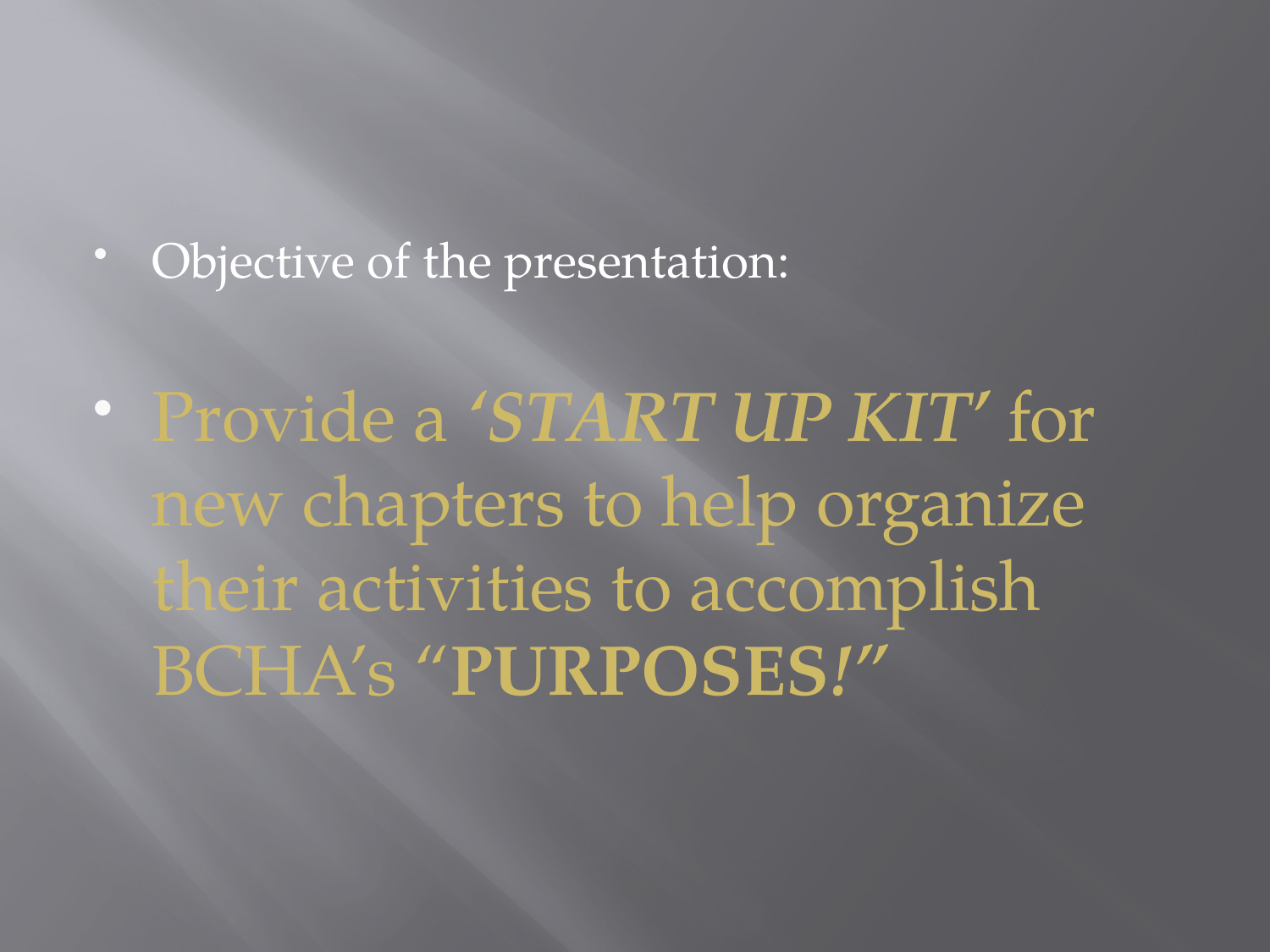

#
Objective of the presentation:

Provide a ‘START UP KIT’ for new chapters to help organize their activities to accomplish BCHA’s “PURPOSES!”